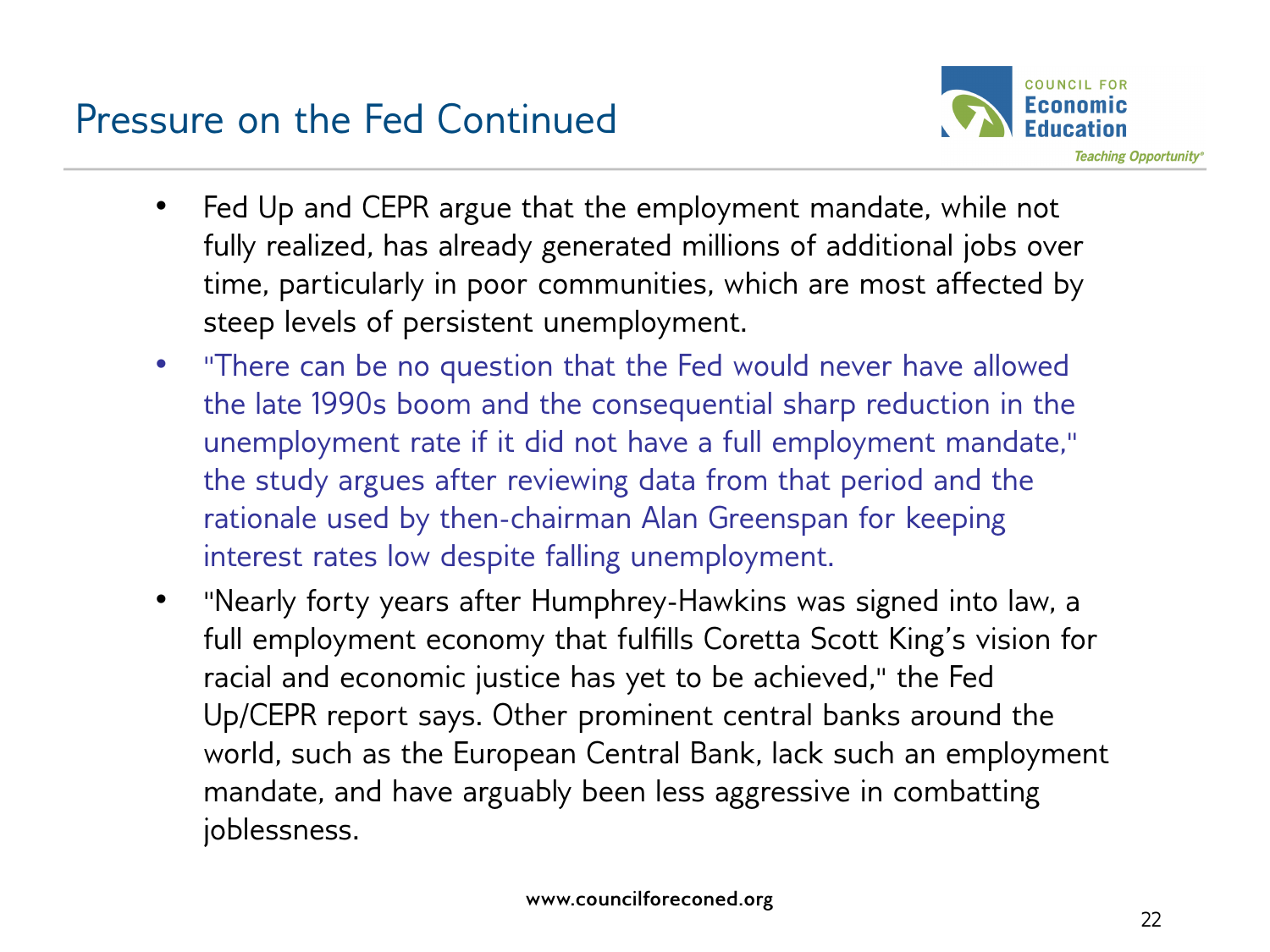

# Pressure on the Fed Continued
Fed Up and CEPR argue that the employment mandate, while not fully realized, has already generated millions of additional jobs over time, particularly in poor communities, which are most affected by steep levels of persistent unemployment.
"There can be no question that the Fed would never have allowed the late 1990s boom and the consequential sharp reduction in the unemployment rate if it did not have a full employment mandate," the study argues after reviewing data from that period and the rationale used by then-chairman Alan Greenspan for keeping interest rates low despite falling unemployment.
"Nearly forty years after Humphrey-Hawkins was signed into law, a full employment economy that fulfills Coretta Scott King’s vision for racial and economic justice has yet to be achieved," the Fed Up/CEPR report says. Other prominent central banks around the world, such as the European Central Bank, lack such an employment mandate, and have arguably been less aggressive in combatting joblessness.

www.councilforeconed.org
22